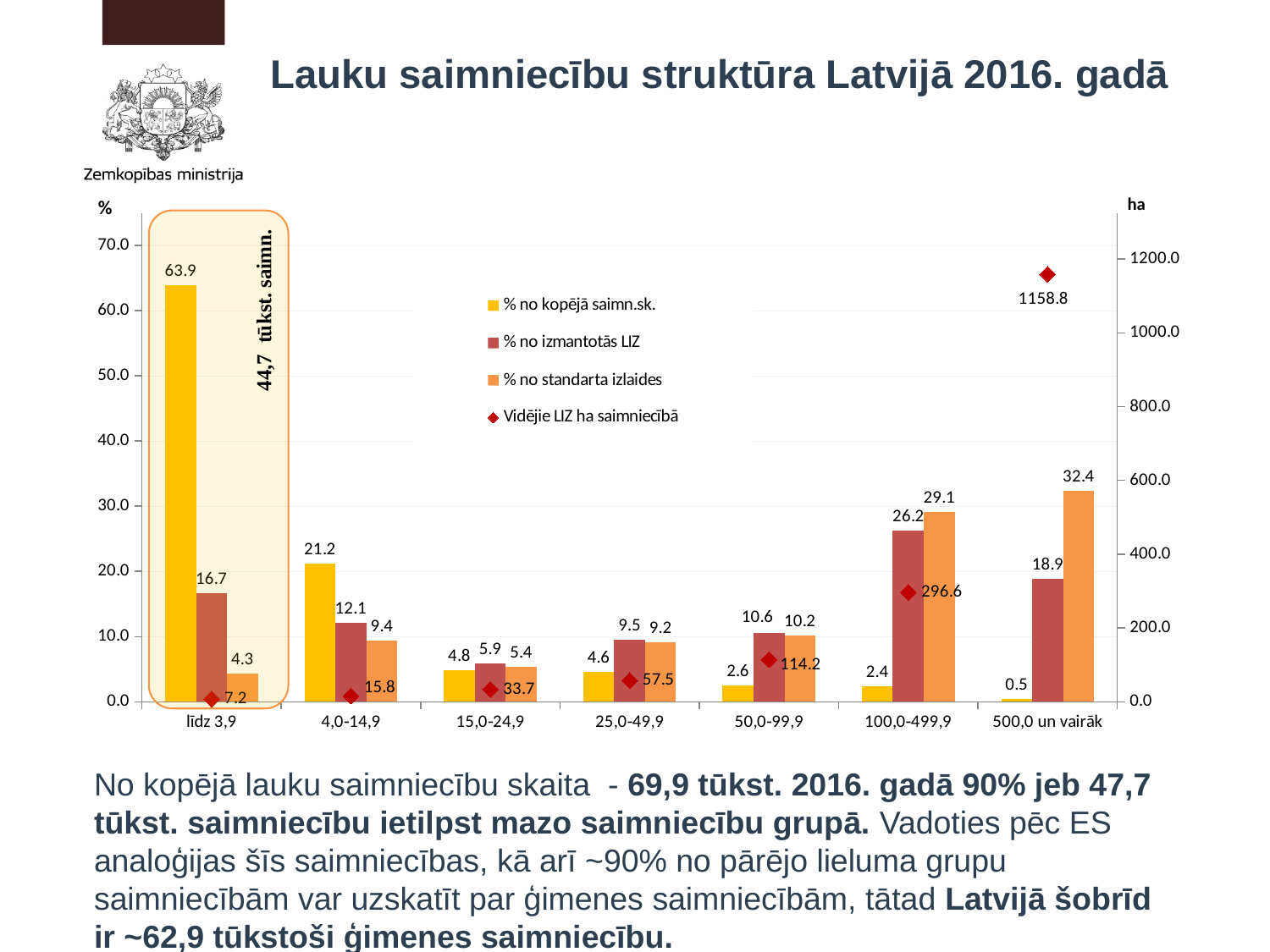

# Lauku saimniecību struktūra Latvijā 2016. gadā

### Chart

| Category | % no kopējā saimn.sk.  | % no izmantotās LIZ | % no standarta izlaides | Vidējie LIZ ha saimniecībā |
|---|---|---|---|---|
| līdz 3,9 | 63.9126020619736 | 16.714979798602347 | 4.304765760308971 | 7.22 |
| 4,0‑14,9 | 21.234610269829695 | 12.146371957425057 | 9.38560958623748 | 15.792794612794612 |
| 15,0‑24,9 | 4.843207069623783 | 5.912916205503709 | 5.4057429638737045 | 33.707410687924416 |
| 25,0‑49,9 | 4.551499292179657 | 9.474017858853836 | 9.161877057516485 | 57.4693685202639 |
| 50,0‑99,9 | 2.565312513405688 | 10.613644968140266 | 10.223853989608058 | 114.23021181716834 |
| 100,0‑499,9 | 2.4423376660517926 | 26.23296890885521 | 29.14936449468259 | 296.5503512880562 |
| 500,0 un vairāk | 0.4504311269357814 | 18.90510030261958 | 32.368786229791 | 1158.7968253968254 |
No kopējā lauku saimniecību skaita  - 69,9 tūkst. 2016. gadā 90% jeb 47,7 tūkst. saimniecību ietilpst mazo saimniecību grupā. Vadoties pēc ES analoģijas šīs saimniecības, kā arī ~90% no pārējo lieluma grupu saimniecībām var uzskatīt par ģimenes saimniecībām, tātad Latvijā šobrīd ir ~62,9 tūkstoši ģimenes saimniecību.